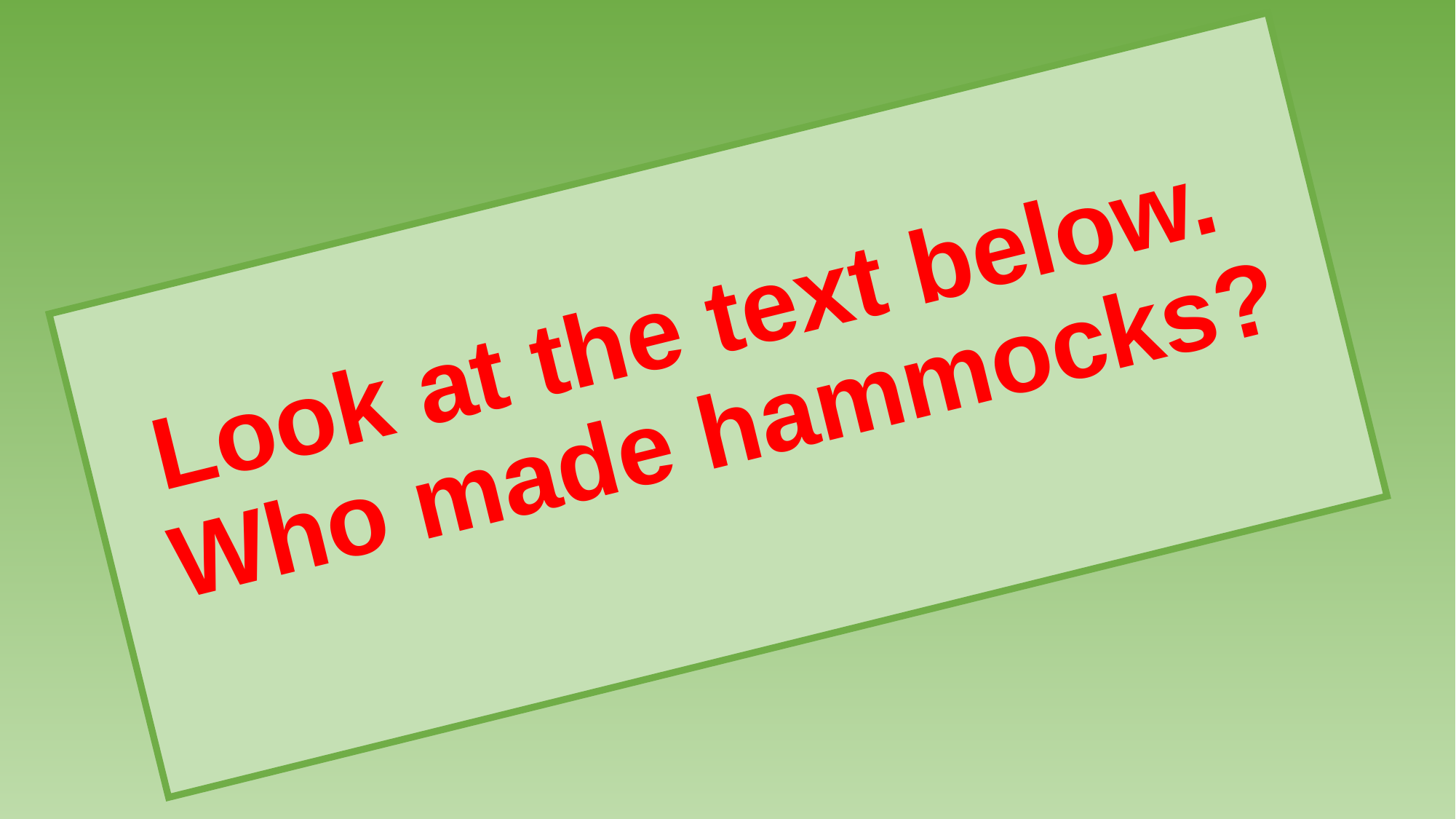

# Look at the text below. Who made hammocks?